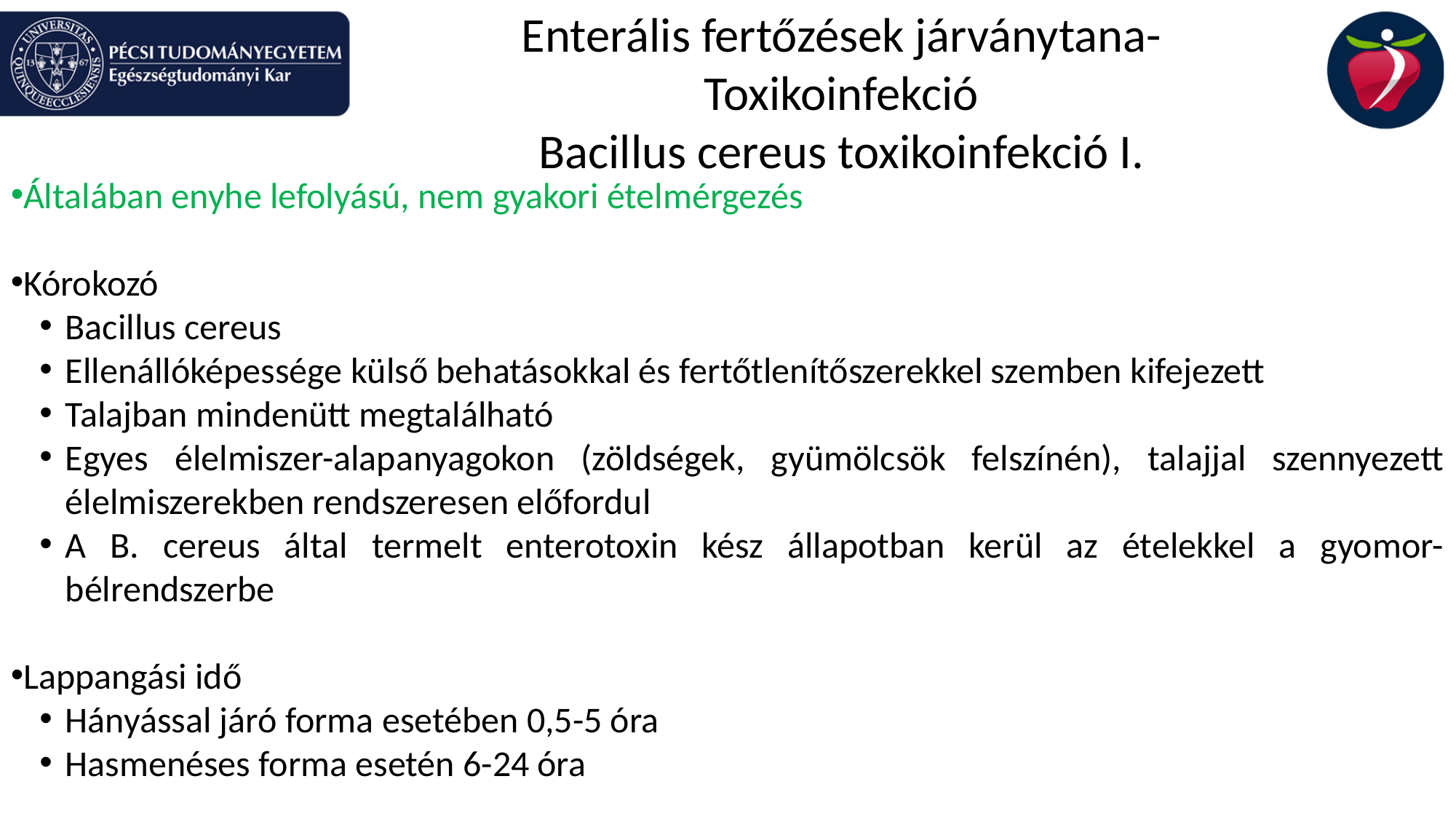

Enterális fertőzések járványtana-Toxikoinfekció
Bacillus cereus toxikoinfekció I.
Általában enyhe lefolyású, nem gyakori ételmérgezés

Kórokozó
Bacillus cereus
Ellenállóképessége külső behatásokkal és fertőtlenítőszerekkel szemben kifejezett
Talajban mindenütt megtalálható
Egyes élelmiszer-alapanyagokon (zöldségek, gyümölcsök felszínén), talajjal szennyezett élelmiszerekben rendszeresen előfordul
A B. cereus által termelt enterotoxin kész állapotban kerül az ételekkel a gyomor-bélrendszerbe

Lappangási idő
Hányással járó forma esetében 0,5-5 óra
Hasmenéses forma esetén 6-24 óra